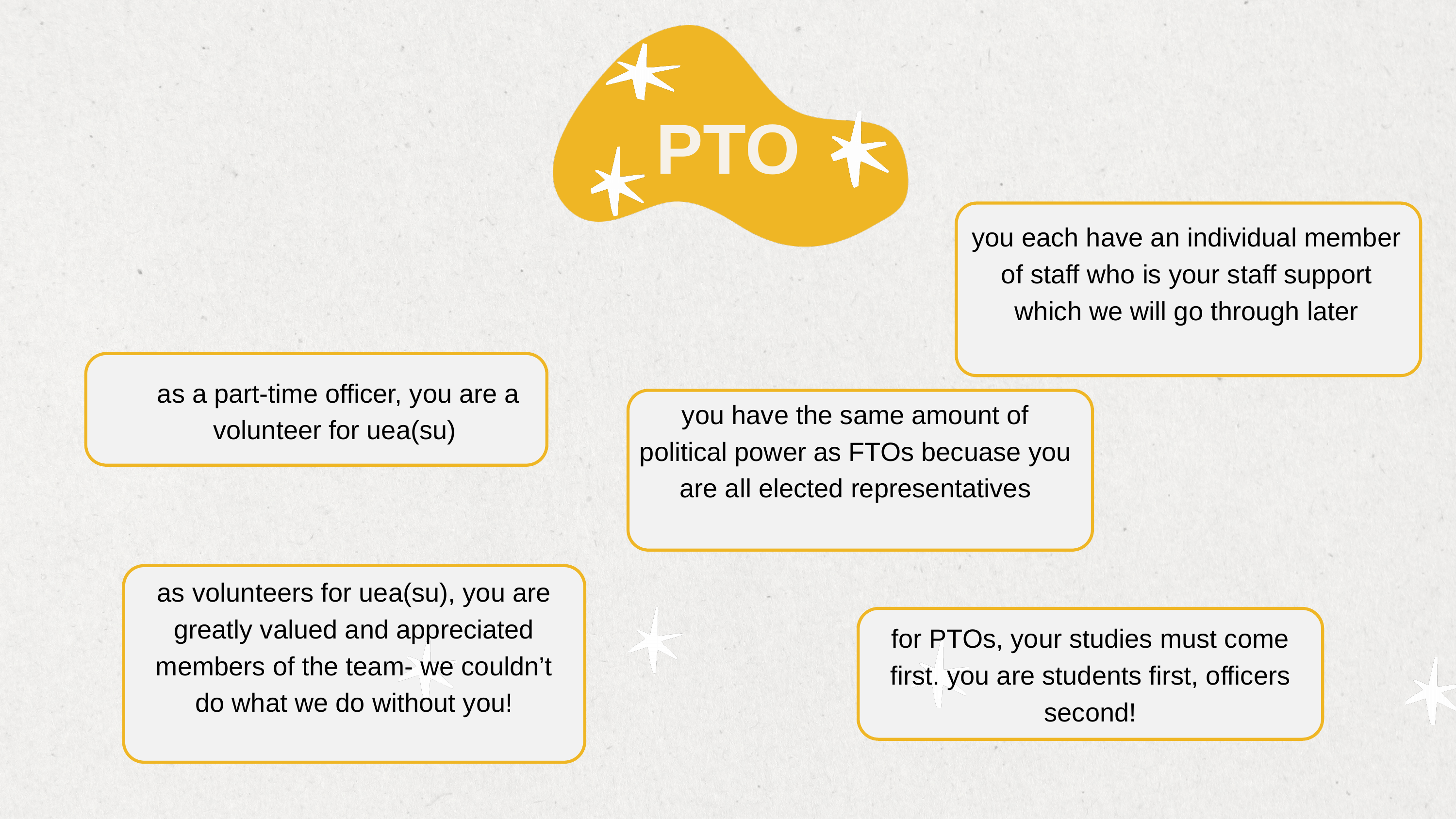

PTO

A&O!

you each have an individual member of staff who is your staff support which we will go through later

as a part-time officer, you are a volunteer for uea(su)

you have the same amount of political power as FTOs becuase you are all elected representatives

as volunteers for uea(su), you are greatly valued and appreciated members of the team- we couldn’t do what we do without you!

for PTOs, your studies must come first. you are students first, officers second!